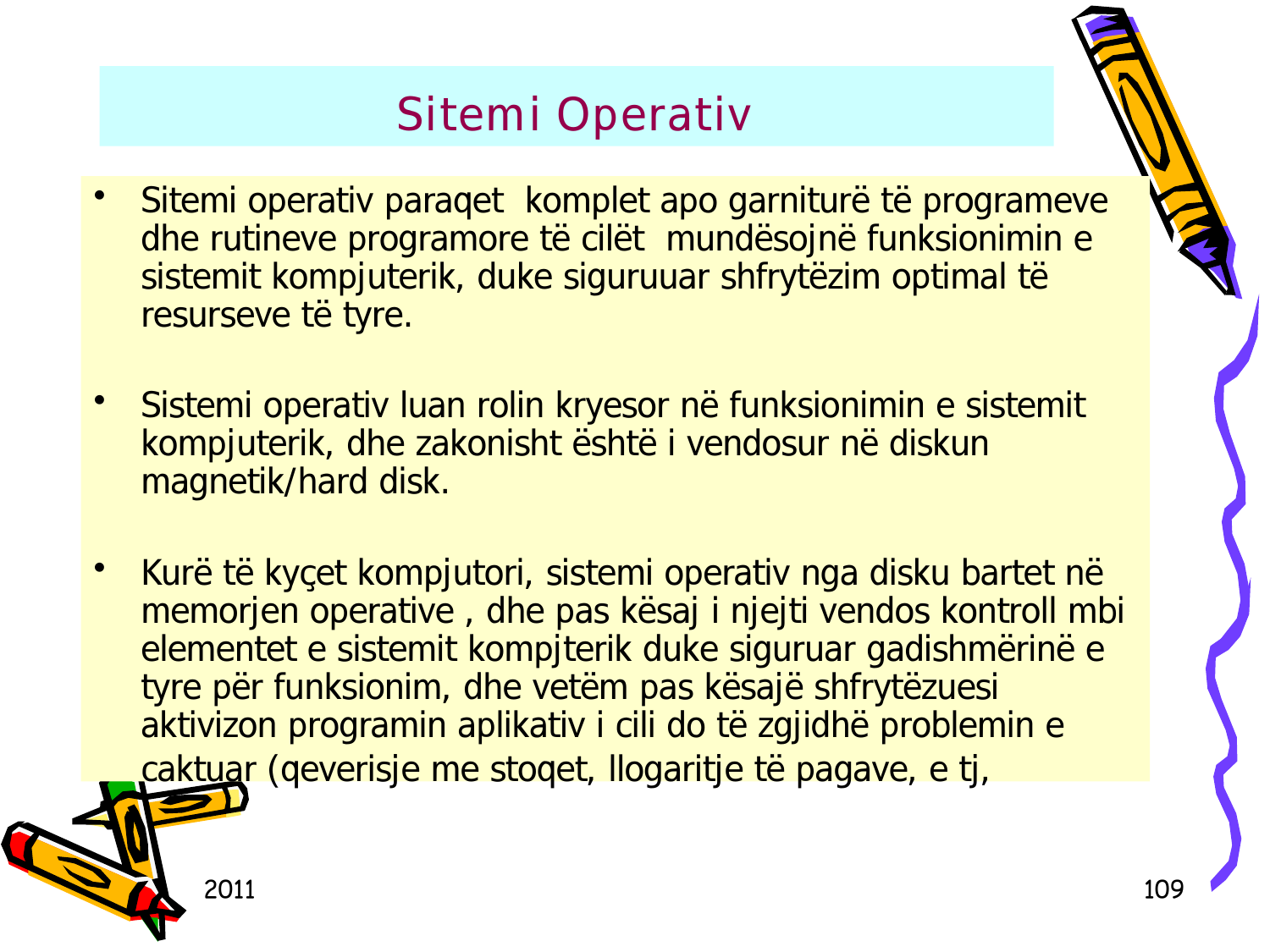

# Sitemi Operativ
Sitemi operativ paraqet  komplet apo garniturë të programeve dhe rutineve programore të cilët  mundësojnë funksionimin e sistemit kompjuterik, duke siguruuar shfrytëzim optimal të resurseve të tyre.

Sistemi operativ luan rolin kryesor në funksionimin e sistemit kompjuterik, dhe zakonisht është i vendosur në diskun magnetik/hard disk.

Kurë të kyçet kompjutori, sistemi operativ nga disku bartet në memorjen operative , dhe pas kësaj i njejti vendos kontroll mbi elementet e sistemit kompjterik duke siguruar gadishmërinë e tyre për funksionim, dhe vetëm pas kësajë shfrytëzuesi aktivizon programin aplikativ i cili do të zgjidhë problemin e caktuar (qeverisje me stoqet, llogaritje të pagave, e tj,
2011
109